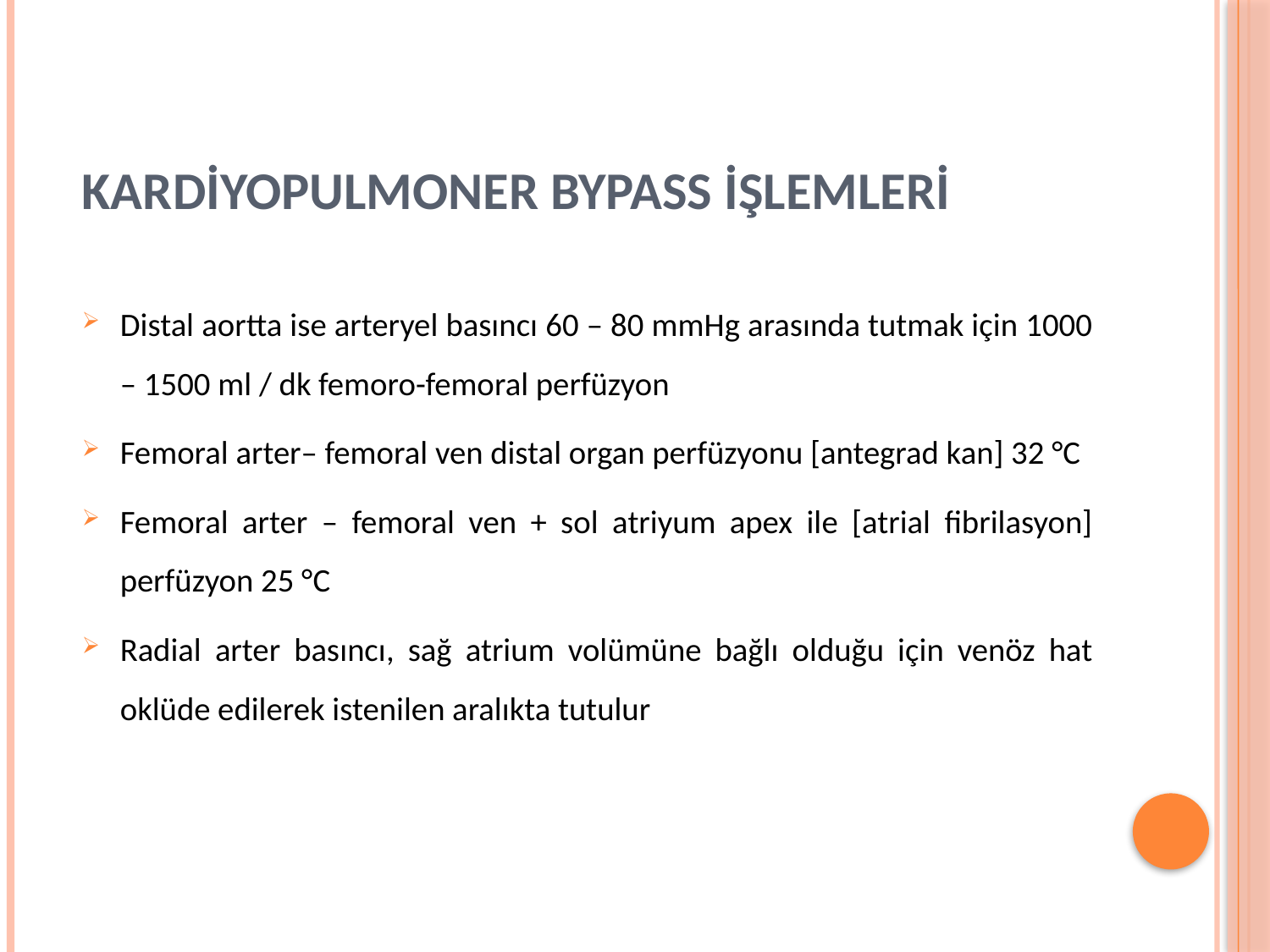

# Kardiyopulmoner bypass işlemleri
Distal aortta ise arteryel basıncı 60 – 80 mmHg arasında tutmak için 1000 – 1500 ml / dk femoro-femoral perfüzyon
Femoral arter– femoral ven distal organ perfüzyonu [antegrad kan] 32 °C
Femoral arter – femoral ven + sol atriyum apex ile [atrial fibrilasyon] perfüzyon 25 °C
Radial arter basıncı, sağ atrium volümüne bağlı olduğu için venöz hat oklüde edilerek istenilen aralıkta tutulur